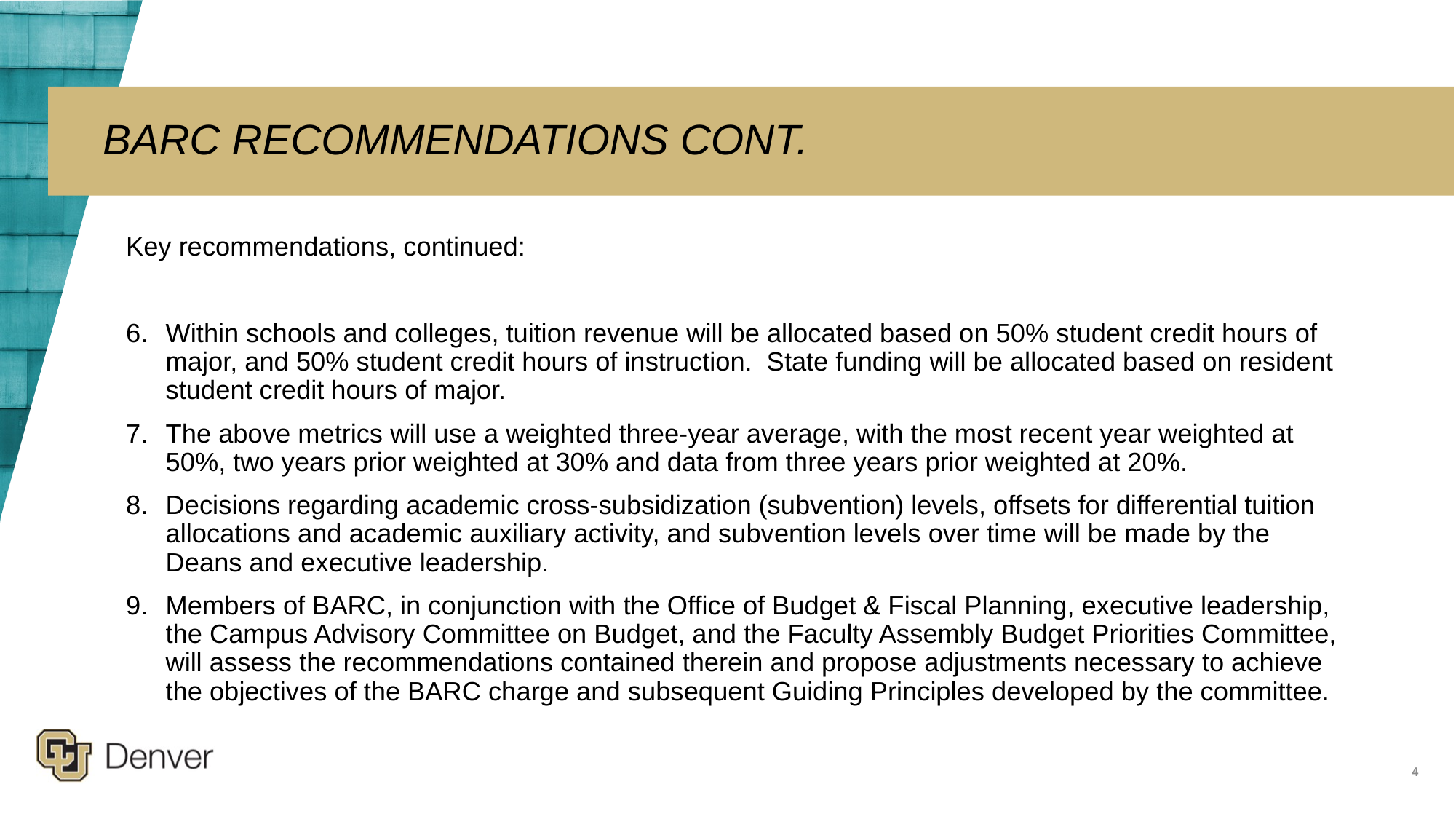

# BARC RECOMMENDATIONS CONT.
Key recommendations, continued:

Within schools and colleges, tuition revenue will be allocated based on 50% student credit hours of major, and 50% student credit hours of instruction.  State funding will be allocated based on resident student credit hours of major.
The above metrics will use a weighted three-year average, with the most recent year weighted at 50%, two years prior weighted at 30% and data from three years prior weighted at 20%.
Decisions regarding academic cross-subsidization (subvention) levels, offsets for differential tuition allocations and academic auxiliary activity, and subvention levels over time will be made by the Deans and executive leadership.
Members of BARC, in conjunction with the Office of Budget & Fiscal Planning, executive leadership, the Campus Advisory Committee on Budget, and the Faculty Assembly Budget Priorities Committee, will assess the recommendations contained therein and propose adjustments necessary to achieve the objectives of the BARC charge and subsequent Guiding Principles developed by the committee.
4